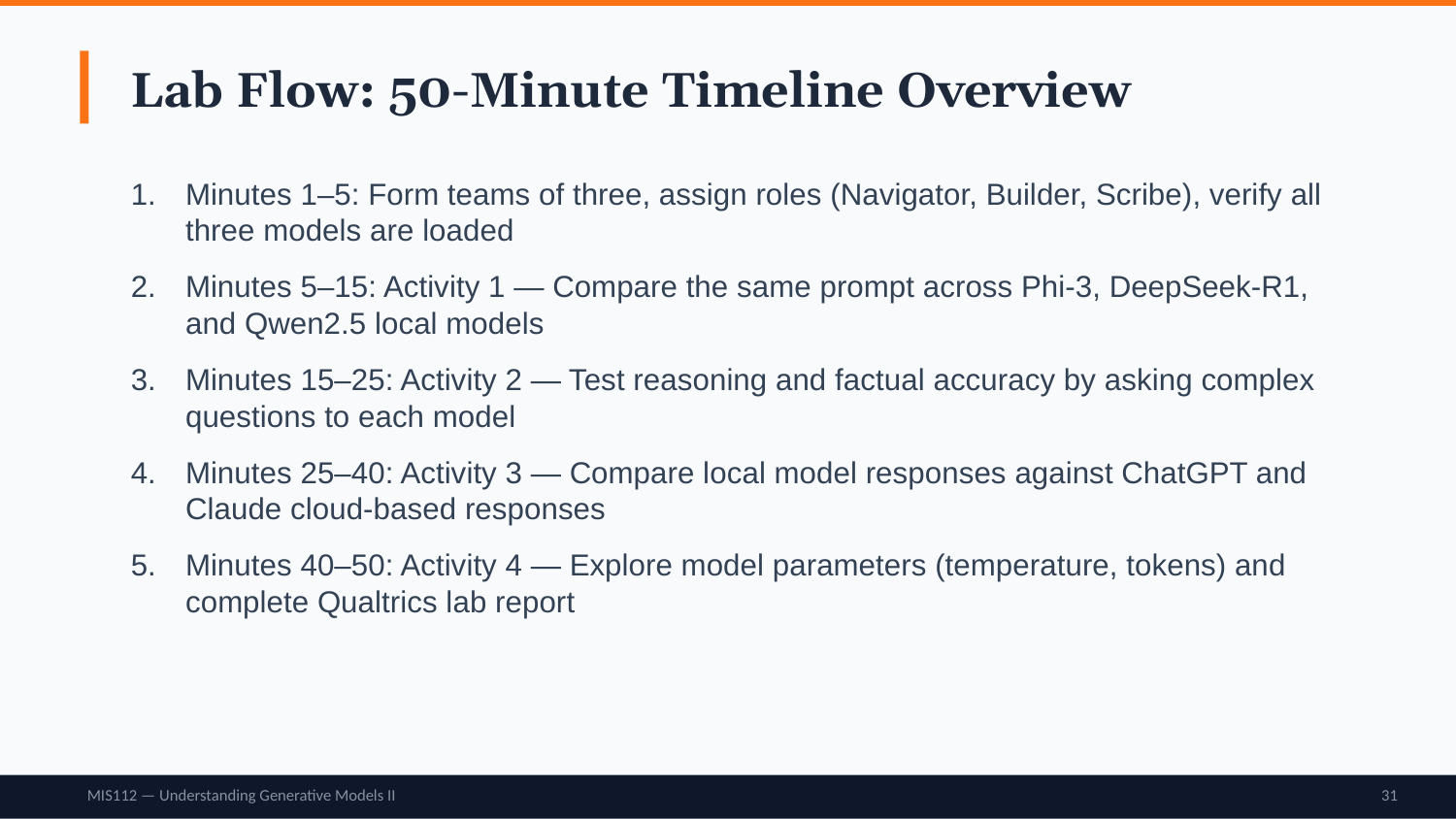

Lab Flow: 50-Minute Timeline Overview

Minutes 1–5: Form teams of three, assign roles (Navigator, Builder, Scribe), verify all three models are loaded
Minutes 5–15: Activity 1 — Compare the same prompt across Phi-3, DeepSeek-R1, and Qwen2.5 local models
Minutes 15–25: Activity 2 — Test reasoning and factual accuracy by asking complex questions to each model
Minutes 25–40: Activity 3 — Compare local model responses against ChatGPT and Claude cloud-based responses
Minutes 40–50: Activity 4 — Explore model parameters (temperature, tokens) and complete Qualtrics lab report

MIS112 — Understanding Generative Models II
31